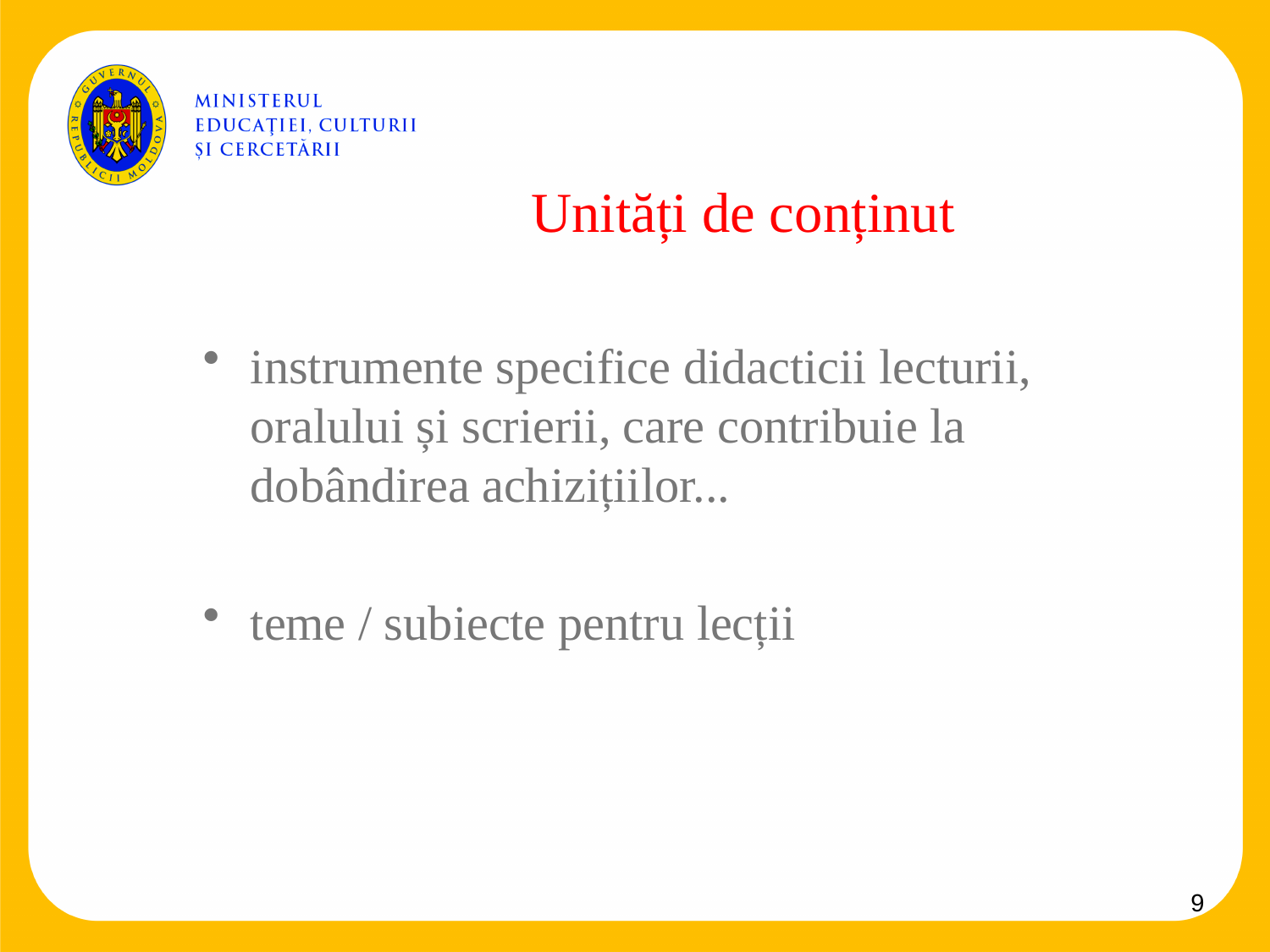

# Unități de conținut
instrumente specifice didacticii lecturii, oralului și scrierii, care contribuie la dobândirea achizițiilor...

teme / subiecte pentru lecții
9